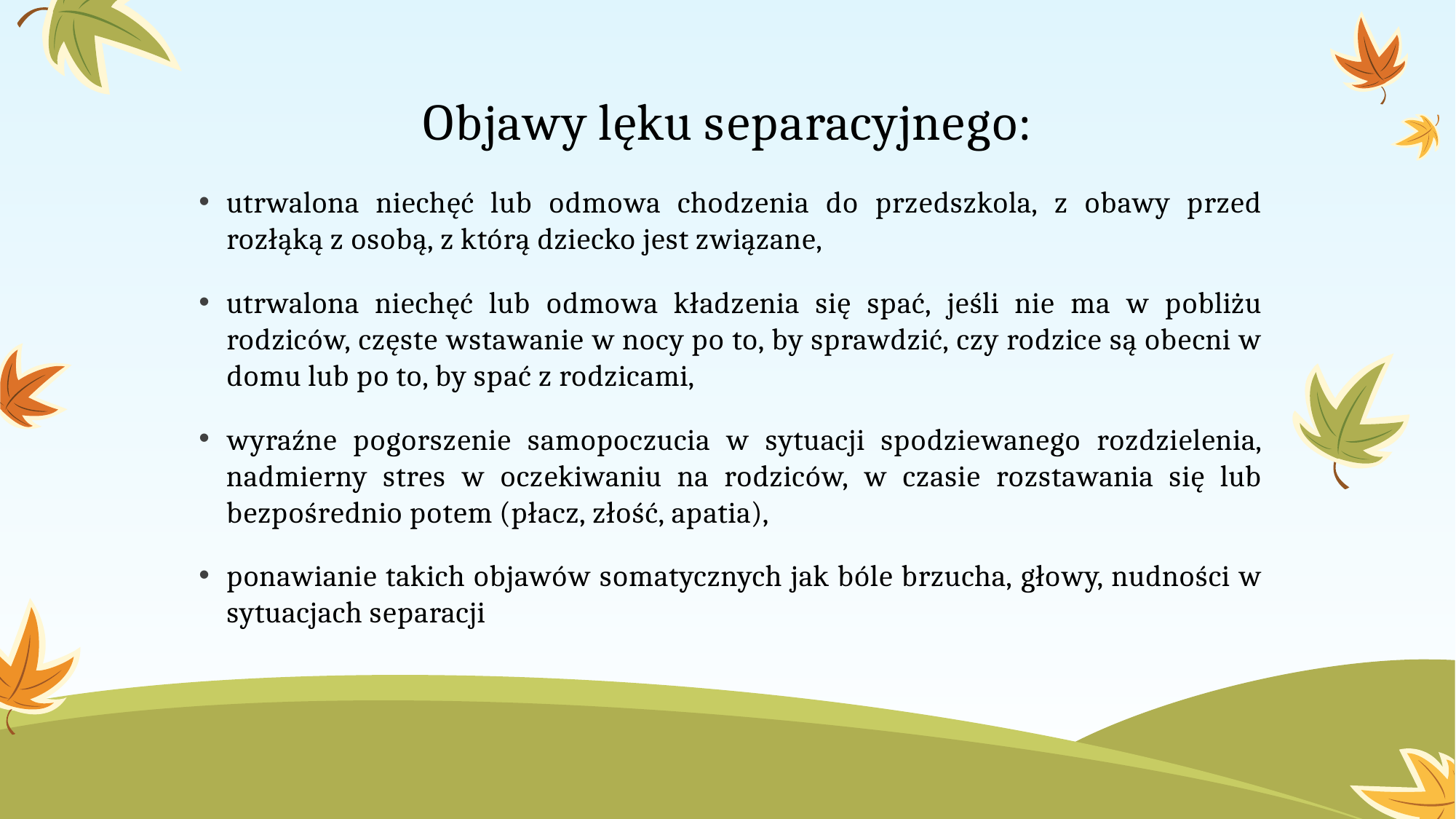

# Objawy lęku separacyjnego:
utrwalona niechęć lub odmowa chodzenia do przedszkola, z obawy przed rozłąką z osobą, z którą dziecko jest związane,
utrwalona niechęć lub odmowa kładzenia się spać, jeśli nie ma w pobliżu rodziców, częste wstawanie w nocy po to, by sprawdzić, czy rodzice są obecni w domu lub po to, by spać z rodzicami,
wyraźne pogorszenie samopoczucia w sytuacji spodziewanego rozdzielenia, nadmierny stres w oczekiwaniu na rodziców, w czasie rozstawania się lub bezpośrednio potem (płacz, złość, apatia),
ponawianie takich objawów somatycznych jak bóle brzucha, głowy, nudności w sytuacjach separacji